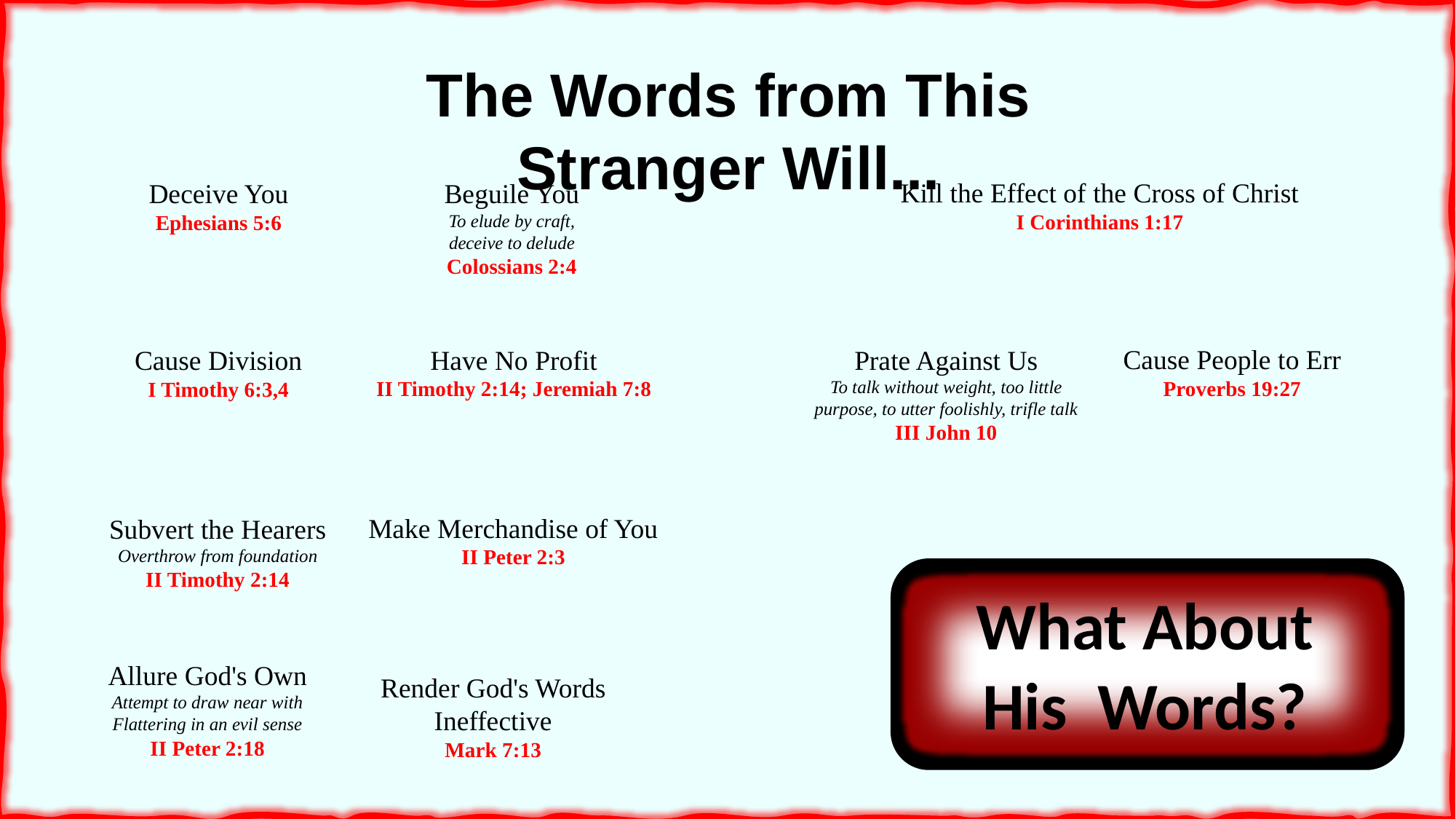

The Words from This Stranger Will...
Kill the Effect of the Cross of Christ
I Corinthians 1:17
Deceive You
Ephesians 5:6
Beguile You
To elude by craft,
deceive to delude
Colossians 2:4
Cause People to Err
Proverbs 19:27
Have No Profit
II Timothy 2:14; Jeremiah 7:8
Prate Against Us
To talk without weight, too little purpose, to utter foolishly, trifle talk
III John 10
Cause Division
I Timothy 6:3,4
Make Merchandise of You
II Peter 2:3
Subvert the Hearers
Overthrow from foundation
II Timothy 2:14

What About
His  Words?
Allure God's Own
Attempt to draw near with
Flattering in an evil sense
II Peter 2:18
Render God's Words Ineffective
Mark 7:13